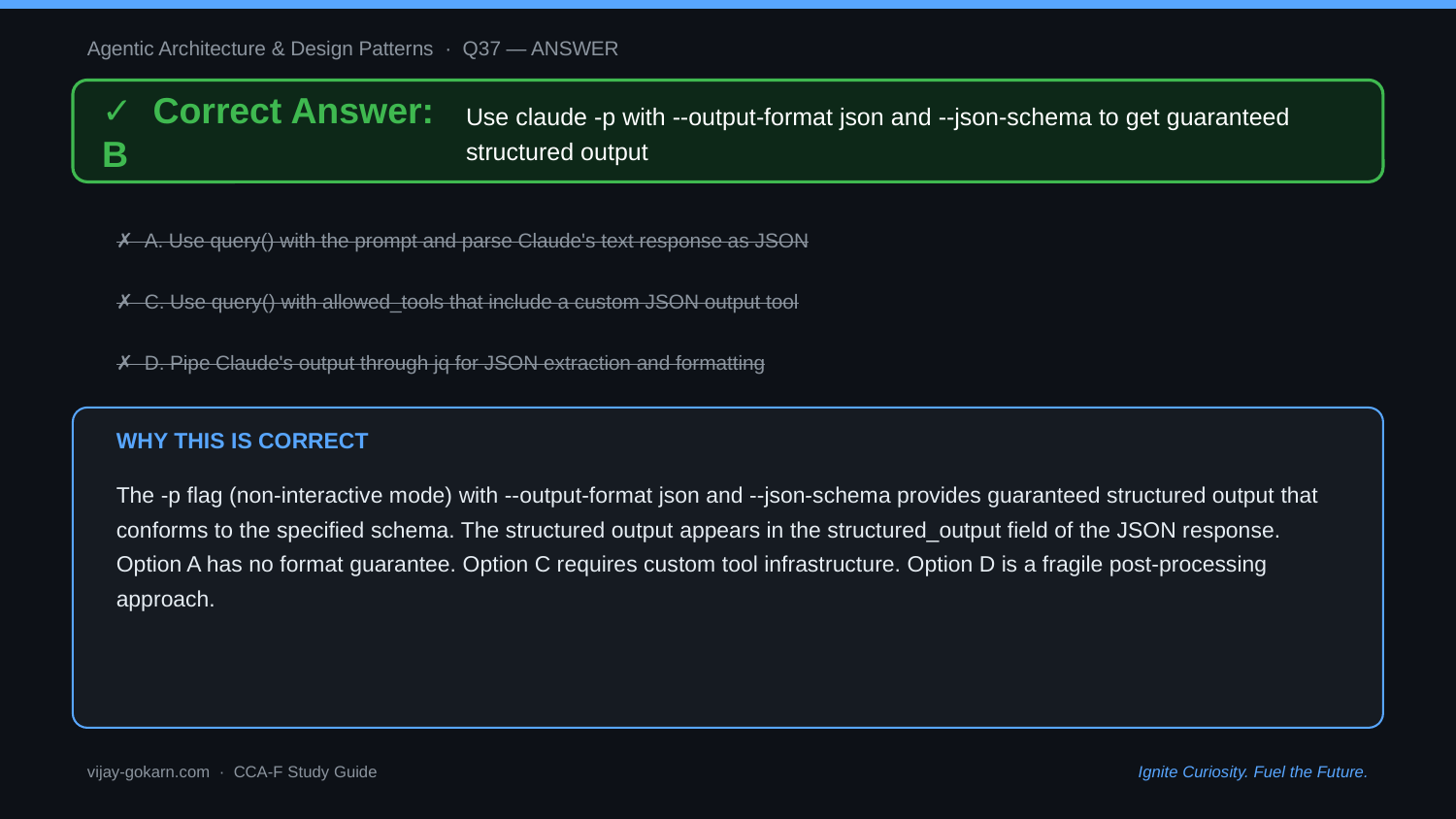

Agentic Architecture & Design Patterns  ·  Q37 — ANSWER

✓  Correct Answer: B
Use claude -p with --output-format json and --json-schema to get guaranteed structured output
✗  A. Use query() with the prompt and parse Claude's text response as JSON
✗  C. Use query() with allowed_tools that include a custom JSON output tool
✗  D. Pipe Claude's output through jq for JSON extraction and formatting

WHY THIS IS CORRECT
The -p flag (non-interactive mode) with --output-format json and --json-schema provides guaranteed structured output that conforms to the specified schema. The structured output appears in the structured_output field of the JSON response. Option A has no format guarantee. Option C requires custom tool infrastructure. Option D is a fragile post-processing approach.
vijay-gokarn.com  ·  CCA-F Study Guide
Ignite Curiosity. Fuel the Future.